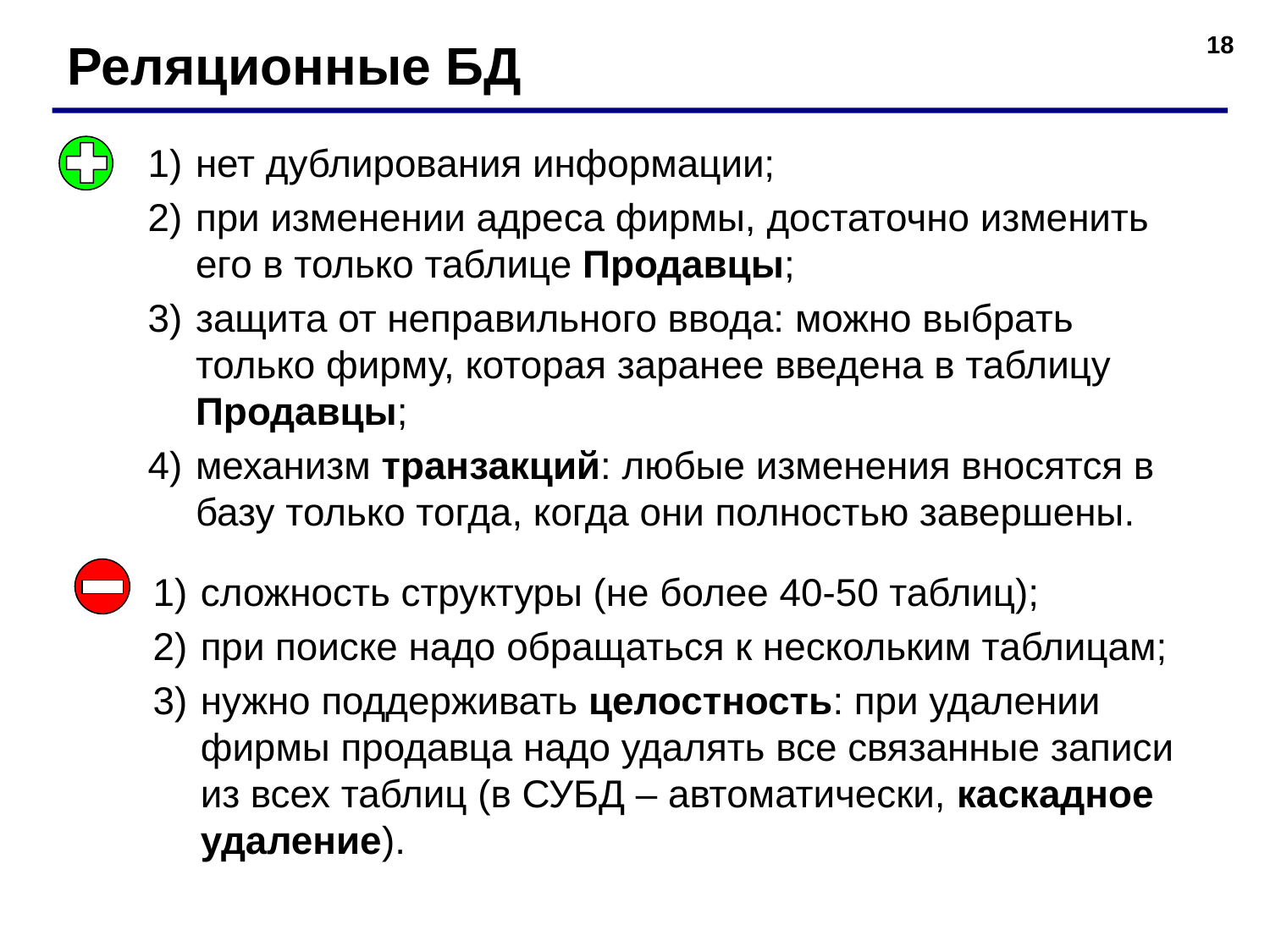

18
Реляционные БД

нет дублирования информации;
при изменении адреса фирмы, достаточно изменить его в только таблице Продавцы;
защита от неправильного ввода: можно выбрать только фирму, которая заранее введена в таблицу Продавцы;
механизм транзакций: любые изменения вносятся в базу только тогда, когда они полностью завершены.

сложность структуры (не более 40-50 таблиц);
при поиске надо обращаться к нескольким таблицам;
нужно поддерживать целостность: при удалении фирмы продавца надо удалять все связанные записи из всех таблиц (в СУБД – автоматически, каскадное удаление).